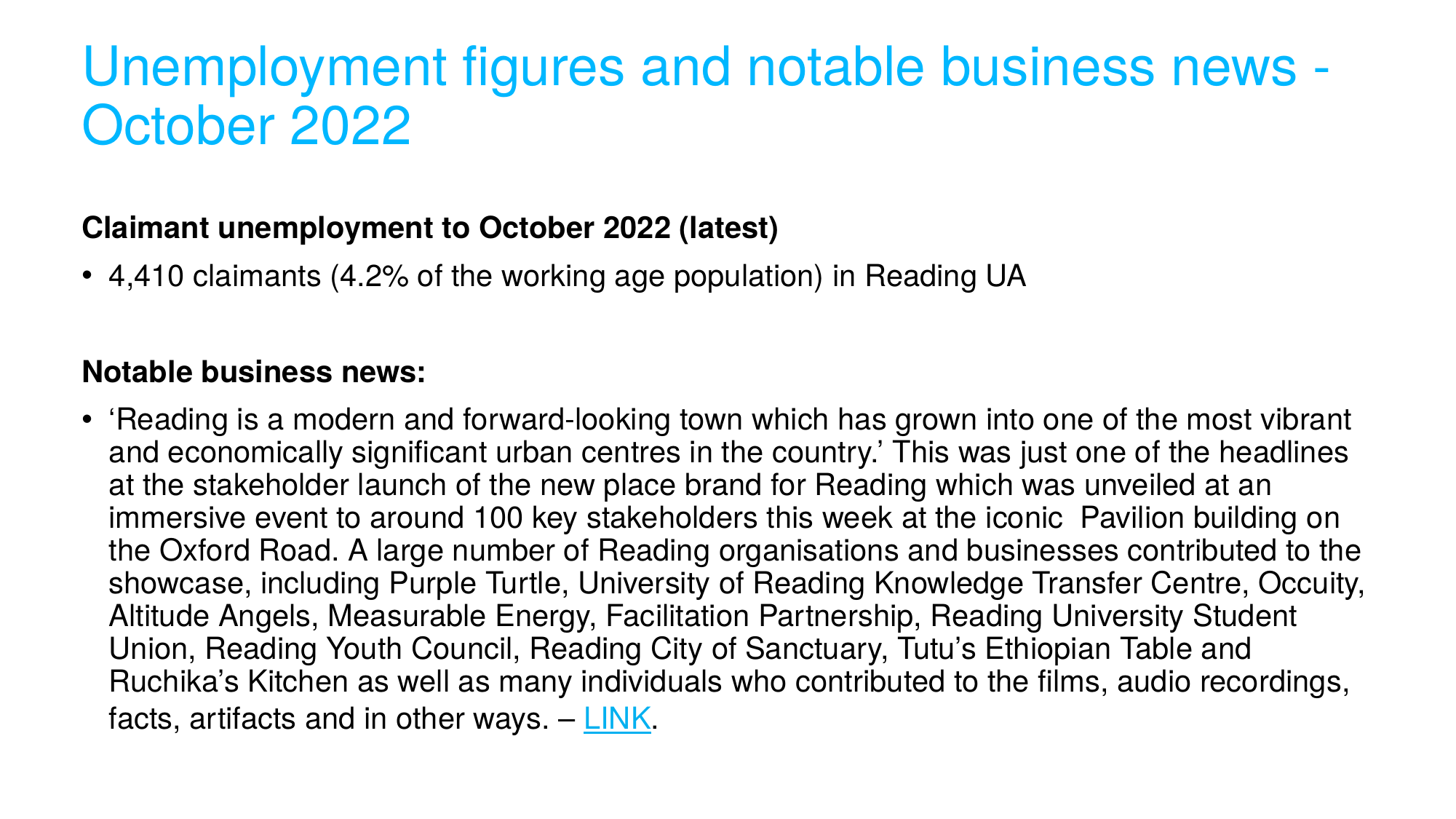

# Unemployment figures and notable business news - October 2022
Claimant unemployment to October 2022 (latest)
4,410 claimants (4.2% of the working age population) in Reading UA

Notable business news:
‘Reading is a modern and forward-looking town which has grown into one of the most vibrant and economically significant urban centres in the country.’ This was just one of the headlines at the stakeholder launch of the new place brand for Reading which was unveiled at an immersive event to around 100 key stakeholders this week at the iconic  Pavilion building on the Oxford Road. A large number of Reading organisations and businesses contributed to the showcase, including Purple Turtle, University of Reading Knowledge Transfer Centre, Occuity, Altitude Angels, Measurable Energy, Facilitation Partnership, Reading University Student Union, Reading Youth Council, Reading City of Sanctuary, Tutu’s Ethiopian Table and Ruchika’s Kitchen as well as many individuals who contributed to the films, audio recordings, facts, artifacts and in other ways. – LINK.